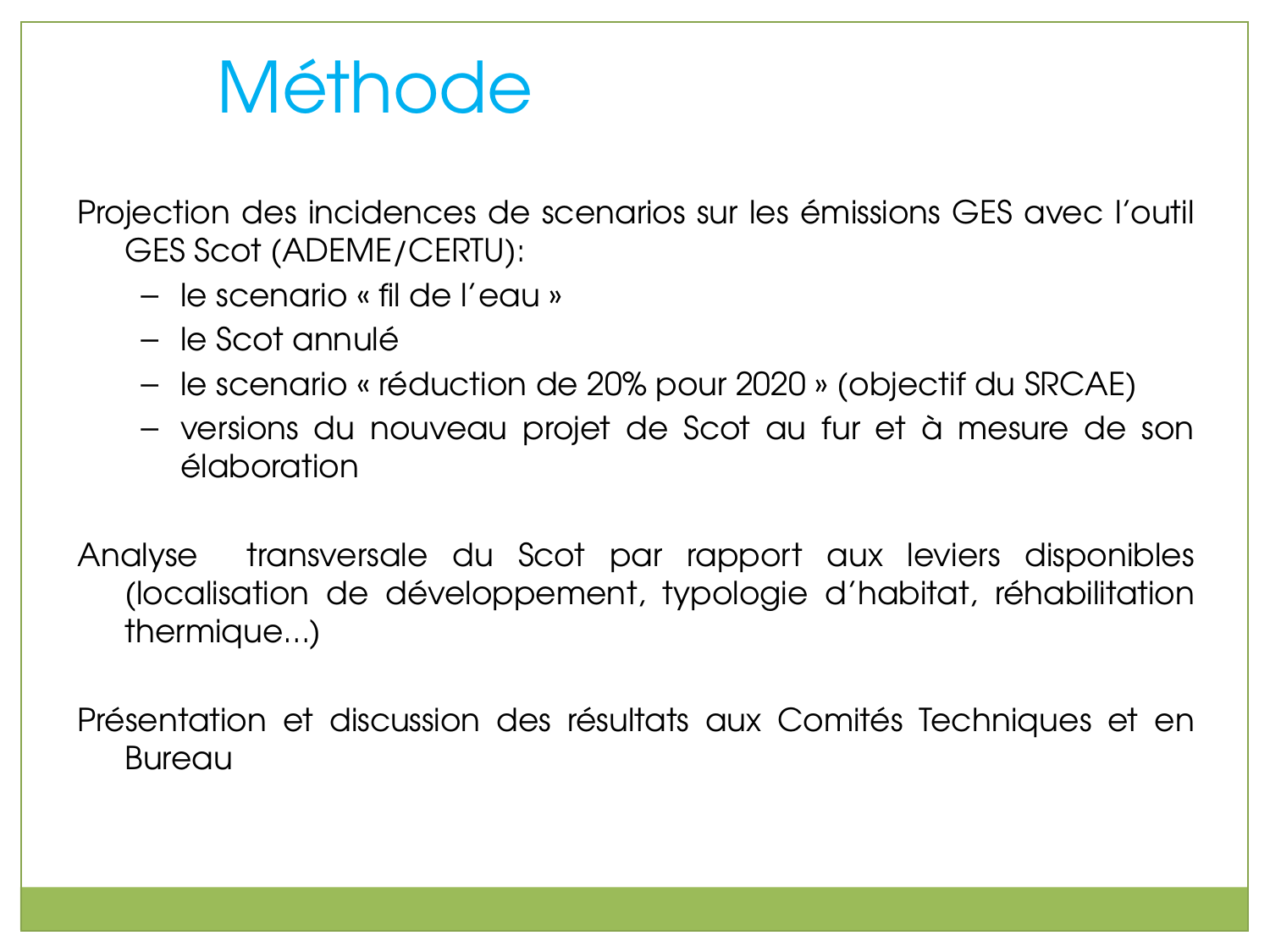

Méthode
Projection des incidences de scenarios sur les émissions GES avec l’outil GES Scot (ADEME/CERTU):
le scenario « fil de l’eau »
le Scot annulé
le scenario « réduction de 20% pour 2020 » (objectif du SRCAE)
versions du nouveau projet de Scot au fur et à mesure de son élaboration

Analyse  transversale du Scot par rapport aux leviers disponibles (localisation de développement, typologie d’habitat, réhabilitation thermique…)

Présentation et discussion des résultats aux Comités Techniques et en Bureau